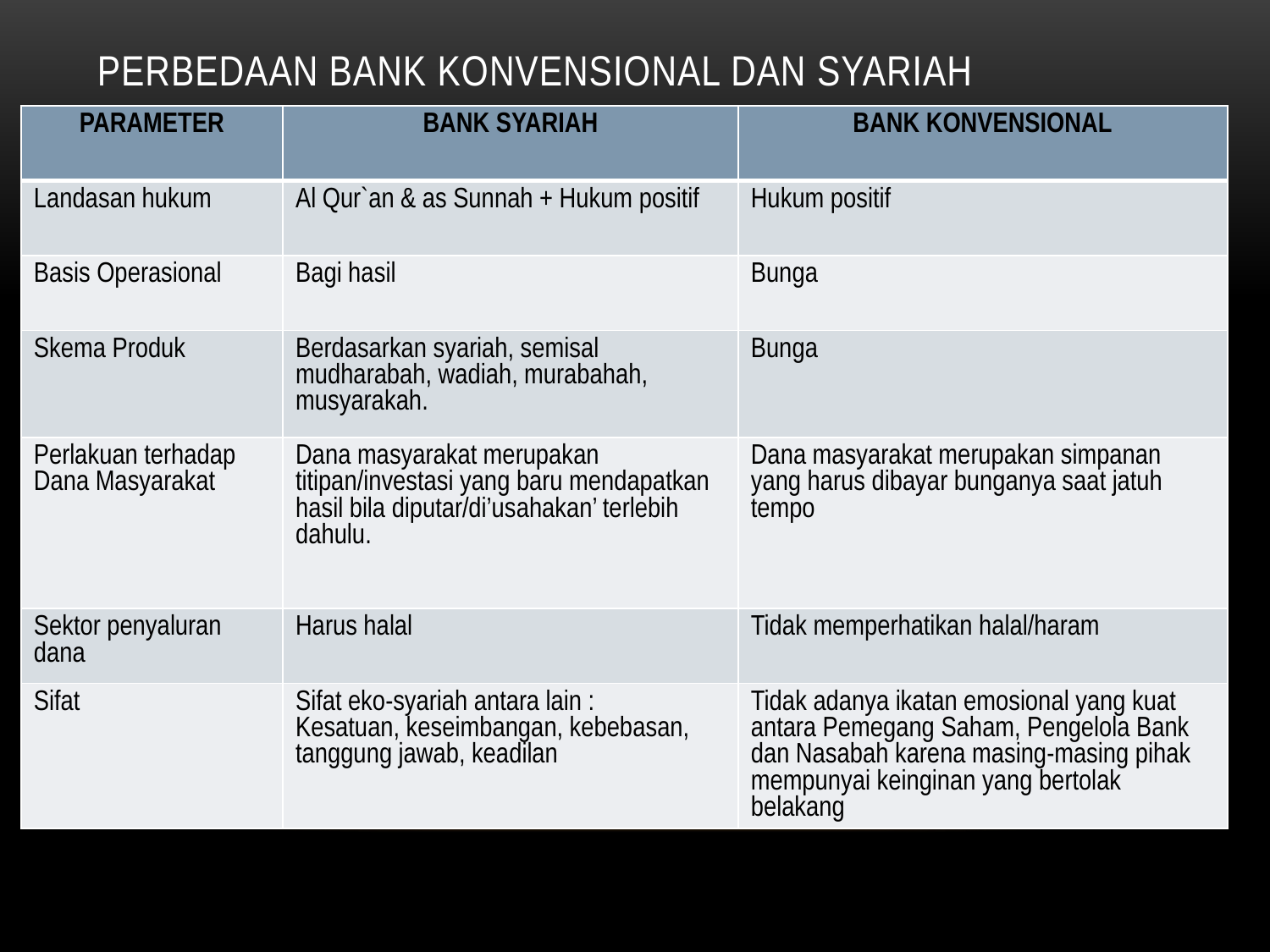

# PERBEDAAN BANK KONVENSIONAL DAN SYARIAH
| PARAMETER | BANK SYARIAH | BANK KONVENSIONAL |
| --- | --- | --- |
| Landasan hukum | Al Qur`an & as Sunnah + Hukum positif | Hukum positif |
| Basis Operasional | Bagi hasil | Bunga |
| Skema Produk | Berdasarkan syariah, semisal mudharabah, wadiah, murabahah, musyarakah. | Bunga |
| Perlakuan terhadap Dana Masyarakat | Dana masyarakat merupakan titipan/investasi yang baru mendapatkan hasil bila diputar/di’usahakan’ terlebih dahulu. | Dana masyarakat merupakan simpanan yang harus dibayar bunganya saat jatuh tempo |
| Sektor penyaluran dana | Harus halal | Tidak memperhatikan halal/haram |
| Sifat | Sifat eko-syariah antara lain : Kesatuan, keseimbangan, kebebasan, tanggung jawab, keadilan | Tidak adanya ikatan emosional yang kuat antara Pemegang Saham, Pengelola Bank dan Nasabah karena masing-masing pihak mempunyai keinginan yang bertolak belakang |